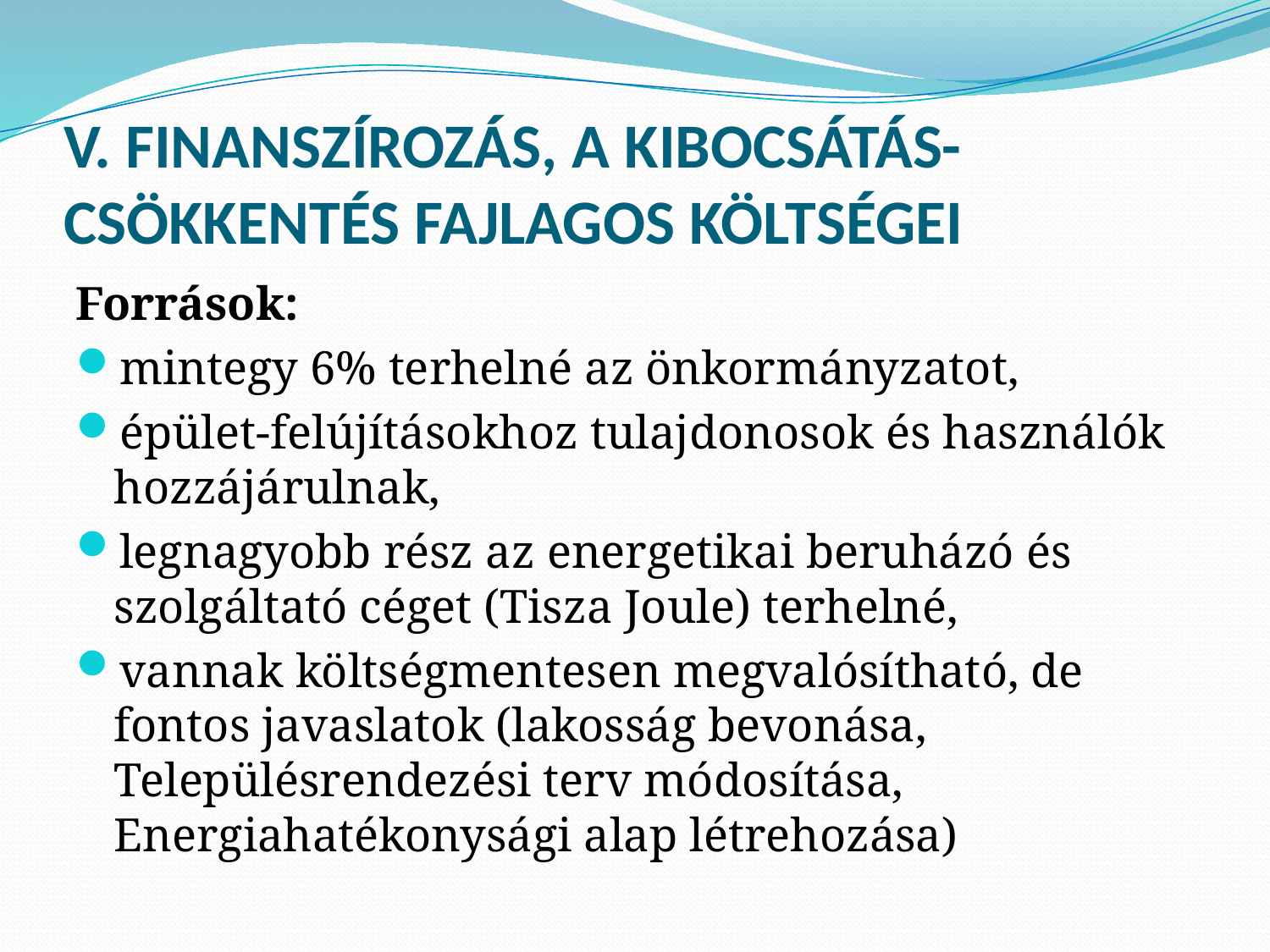

# V. FINANSZÍROZÁS, A KIBOCSÁTÁS-CSÖKKENTÉS FAJLAGOS KÖLTSÉGEI
Források:
mintegy 6% terhelné az önkormányzatot,
épület-felújításokhoz tulajdonosok és használók hozzájárulnak,
legnagyobb rész az energetikai beruházó és szolgáltató céget (Tisza Joule) terhelné,
vannak költségmentesen megvalósítható, de fontos javaslatok (lakosság bevonása, Településrendezési terv módosítása, Energiahatékonysági alap létrehozása)